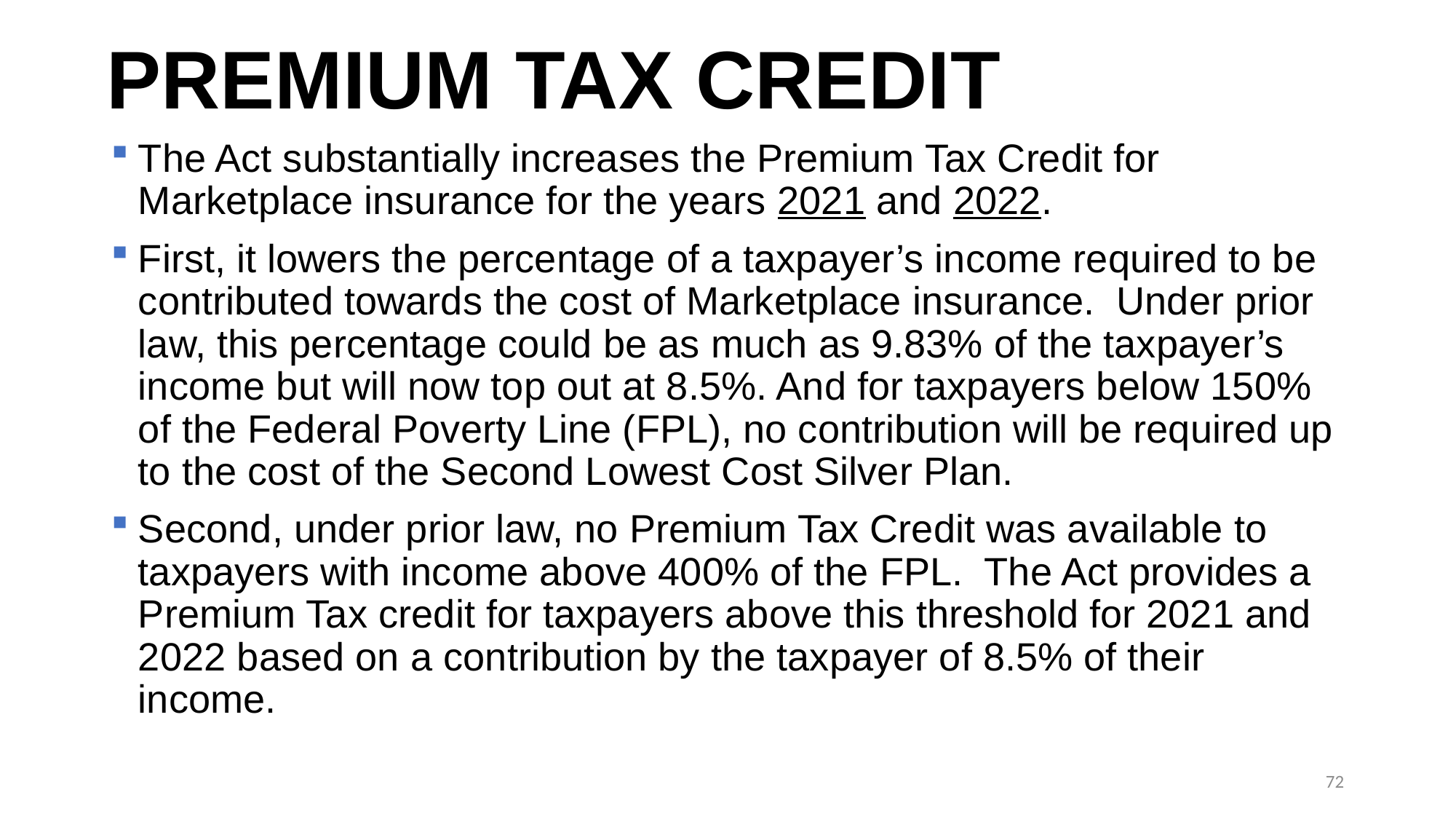

# PREMIUM TAX CREDIT
The Act substantially increases the Premium Tax Credit for Marketplace insurance for the years 2021 and 2022.
First, it lowers the percentage of a taxpayer’s income required to be contributed towards the cost of Marketplace insurance.  Under prior law, this percentage could be as much as 9.83% of the taxpayer’s income but will now top out at 8.5%. And for taxpayers below 150% of the Federal Poverty Line (FPL), no contribution will be required up to the cost of the Second Lowest Cost Silver Plan.
Second, under prior law, no Premium Tax Credit was available to taxpayers with income above 400% of the FPL.  The Act provides a Premium Tax credit for taxpayers above this threshold for 2021 and 2022 based on a contribution by the taxpayer of 8.5% of their income.
72